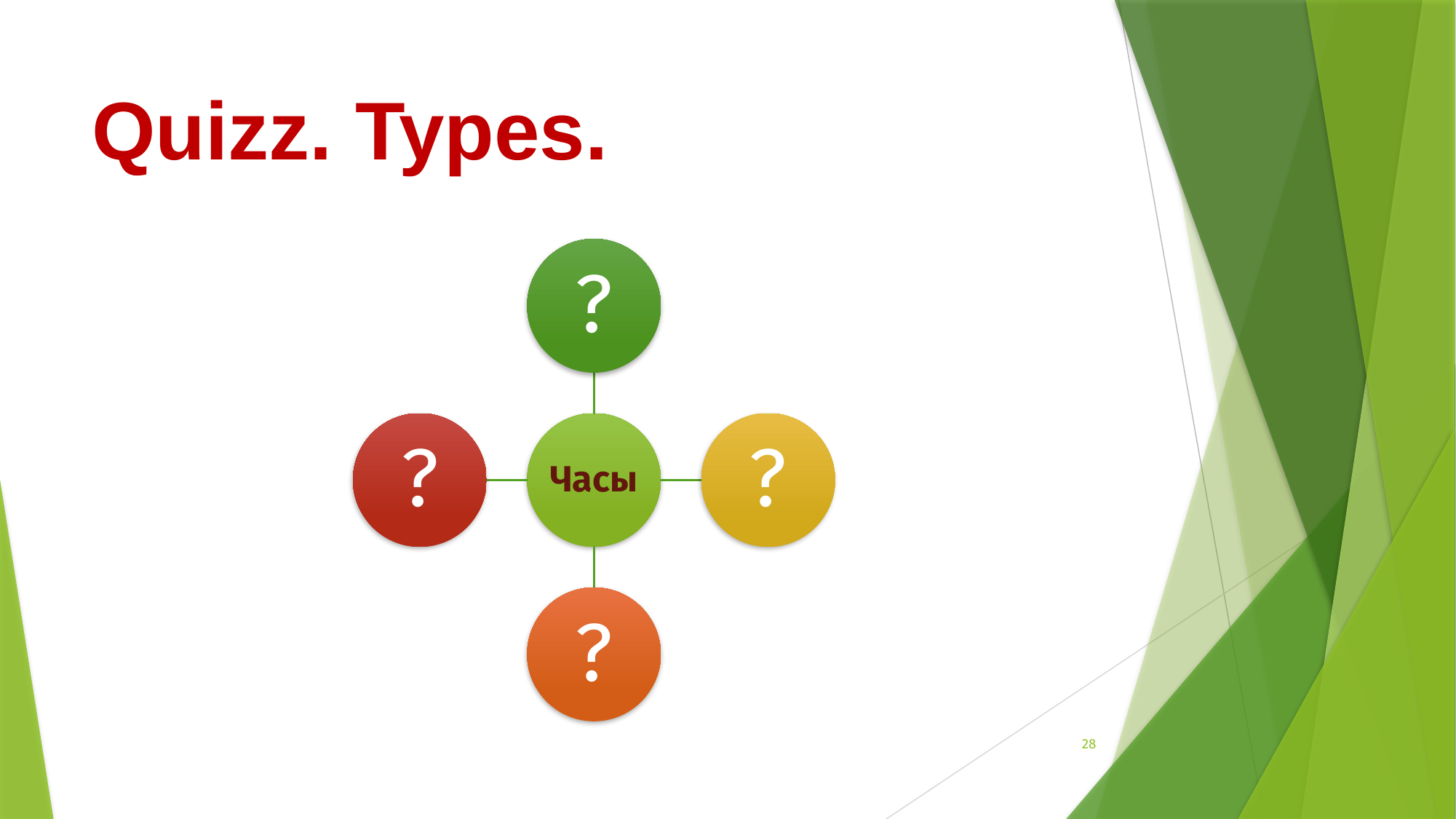

# Quizz. Types.
Часы

?

?

?

?
28